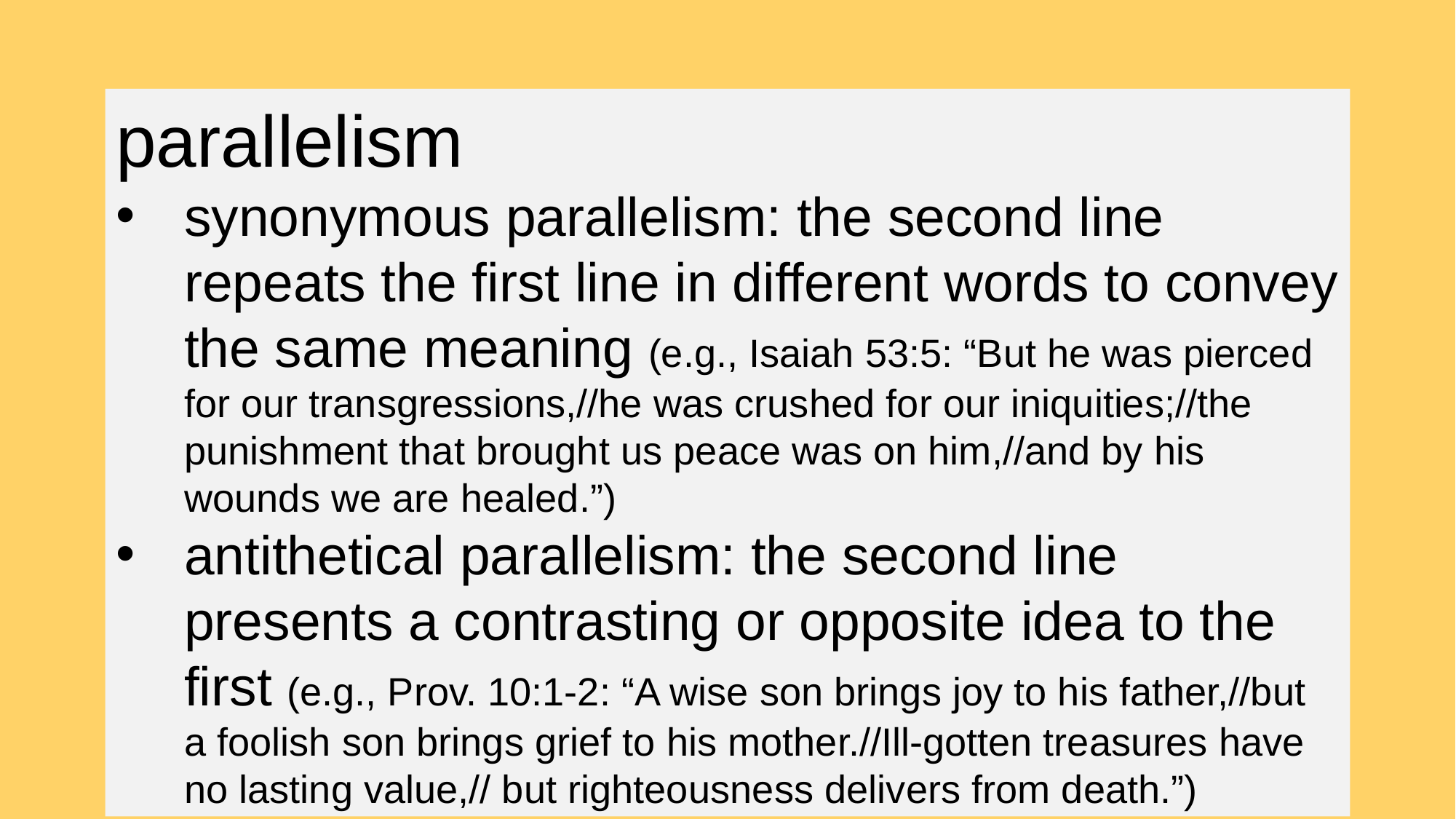

parallelism
synonymous parallelism: the second line repeats the first line in different words to convey the same meaning (e.g., Isaiah 53:5: “But he was pierced for our transgressions,//he was crushed for our iniquities;//the punishment that brought us peace was on him,//and by his wounds we are healed.”)
antithetical parallelism: the second line presents a contrasting or opposite idea to the first (e.g., Prov. 10:1-2: “A wise son brings joy to his father,//but a foolish son brings grief to his mother.//Ill-gotten treasures have no lasting value,// but righteousness delivers from death.”)